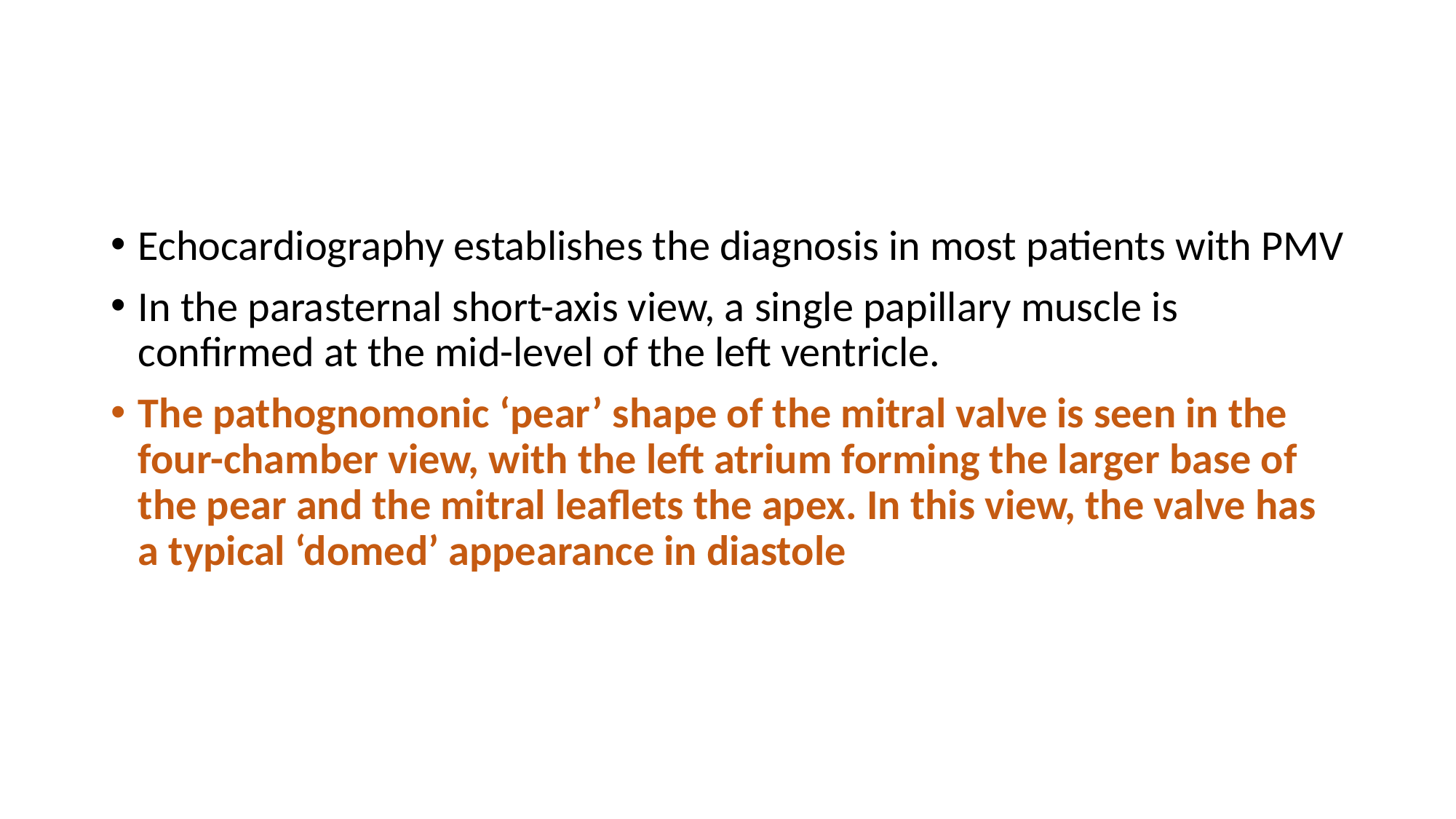

#
Echocardiography establishes the diagnosis in most patients with PMV
In the parasternal short-axis view, a single papillary muscle is confirmed at the mid-level of the left ventricle.
The pathognomonic ‘pear’ shape of the mitral valve is seen in the four-chamber view, with the left atrium forming the larger base of the pear and the mitral leaflets the apex. In this view, the valve has a typical ‘domed’ appearance in diastole